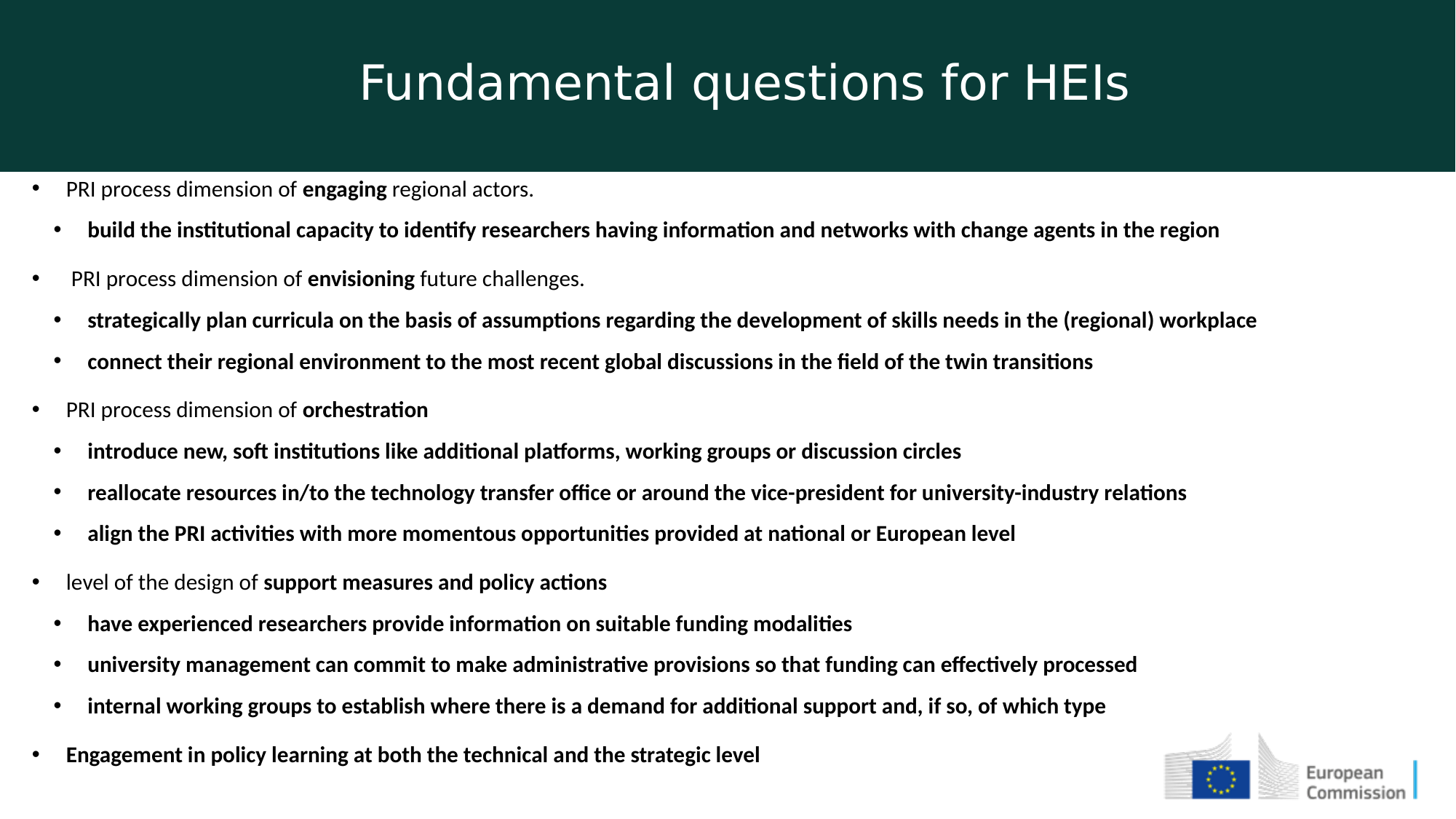

Fundamental questions for HEIs
PRI process dimension of engaging regional actors.
build the institutional capacity to identify researchers having information and networks with change agents in the region
 PRI process dimension of envisioning future challenges.
strategically plan curricula on the basis of assumptions regarding the development of skills needs in the (regional) workplace
connect their regional environment to the most recent global discussions in the field of the twin transitions
PRI process dimension of orchestration
introduce new, soft institutions like additional platforms, working groups or discussion circles
reallocate resources in/to the technology transfer office or around the vice-president for university-industry relations
align the PRI activities with more momentous opportunities provided at national or European level
level of the design of support measures and policy actions
have experienced researchers provide information on suitable funding modalities
university management can commit to make administrative provisions so that funding can effectively processed
internal working groups to establish where there is a demand for additional support and, if so, of which type
Engagement in policy learning at both the technical and the strategic level